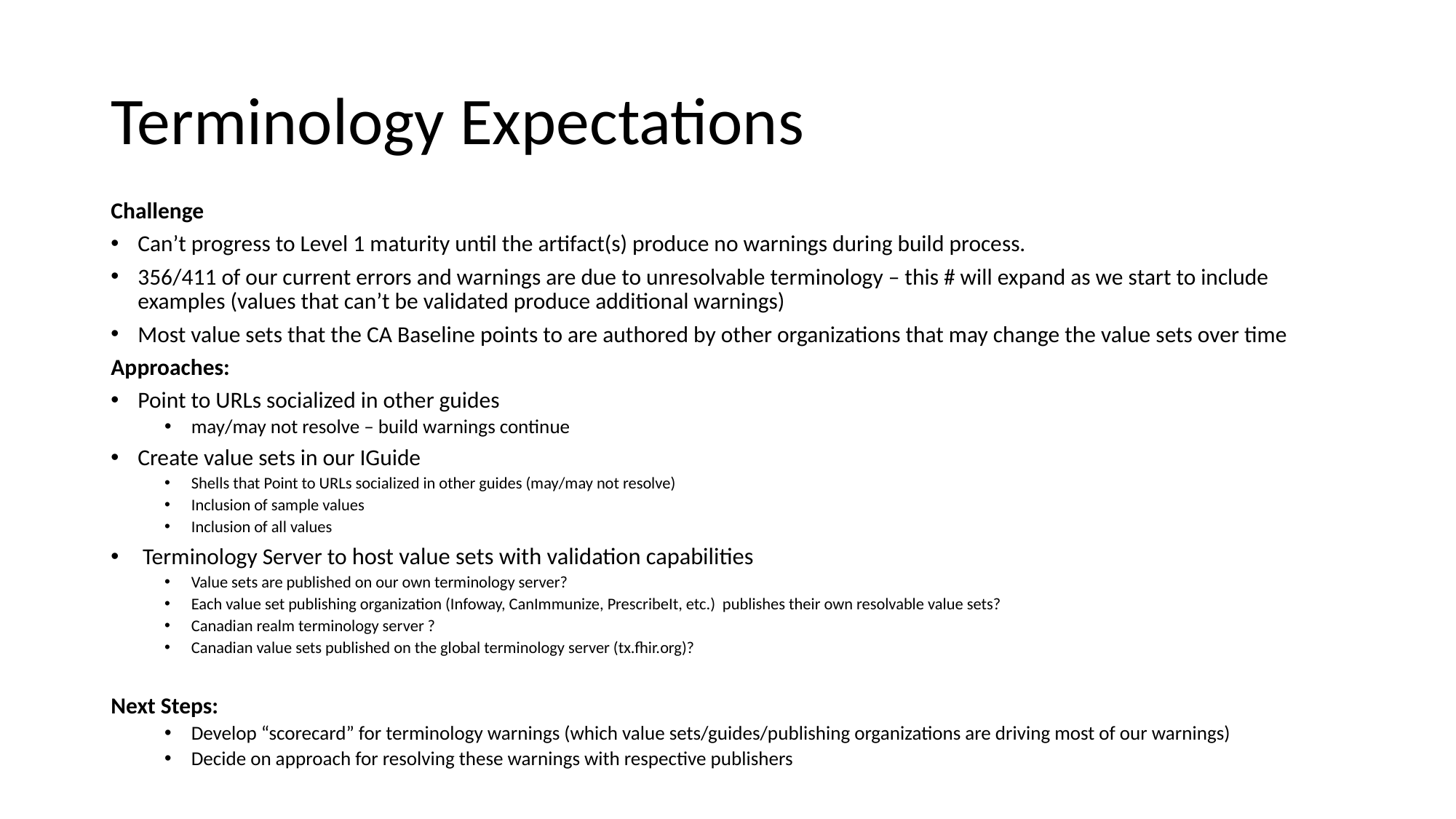

# Terminology Expectations
Challenge
Can’t progress to Level 1 maturity until the artifact(s) produce no warnings during build process.
356/411 of our current errors and warnings are due to unresolvable terminology – this # will expand as we start to include examples (values that can’t be validated produce additional warnings)
Most value sets that the CA Baseline points to are authored by other organizations that may change the value sets over time
Approaches:
Point to URLs socialized in other guides
may/may not resolve – build warnings continue
Create value sets in our IGuide
Shells that Point to URLs socialized in other guides (may/may not resolve)
Inclusion of sample values
Inclusion of all values
 Terminology Server to host value sets with validation capabilities
Value sets are published on our own terminology server?
Each value set publishing organization (Infoway, CanImmunize, PrescribeIt, etc.)  publishes their own resolvable value sets?
Canadian realm terminology server ?
Canadian value sets published on the global terminology server (tx.fhir.org)?

Next Steps:
Develop “scorecard” for terminology warnings (which value sets/guides/publishing organizations are driving most of our warnings)
Decide on approach for resolving these warnings with respective publishers